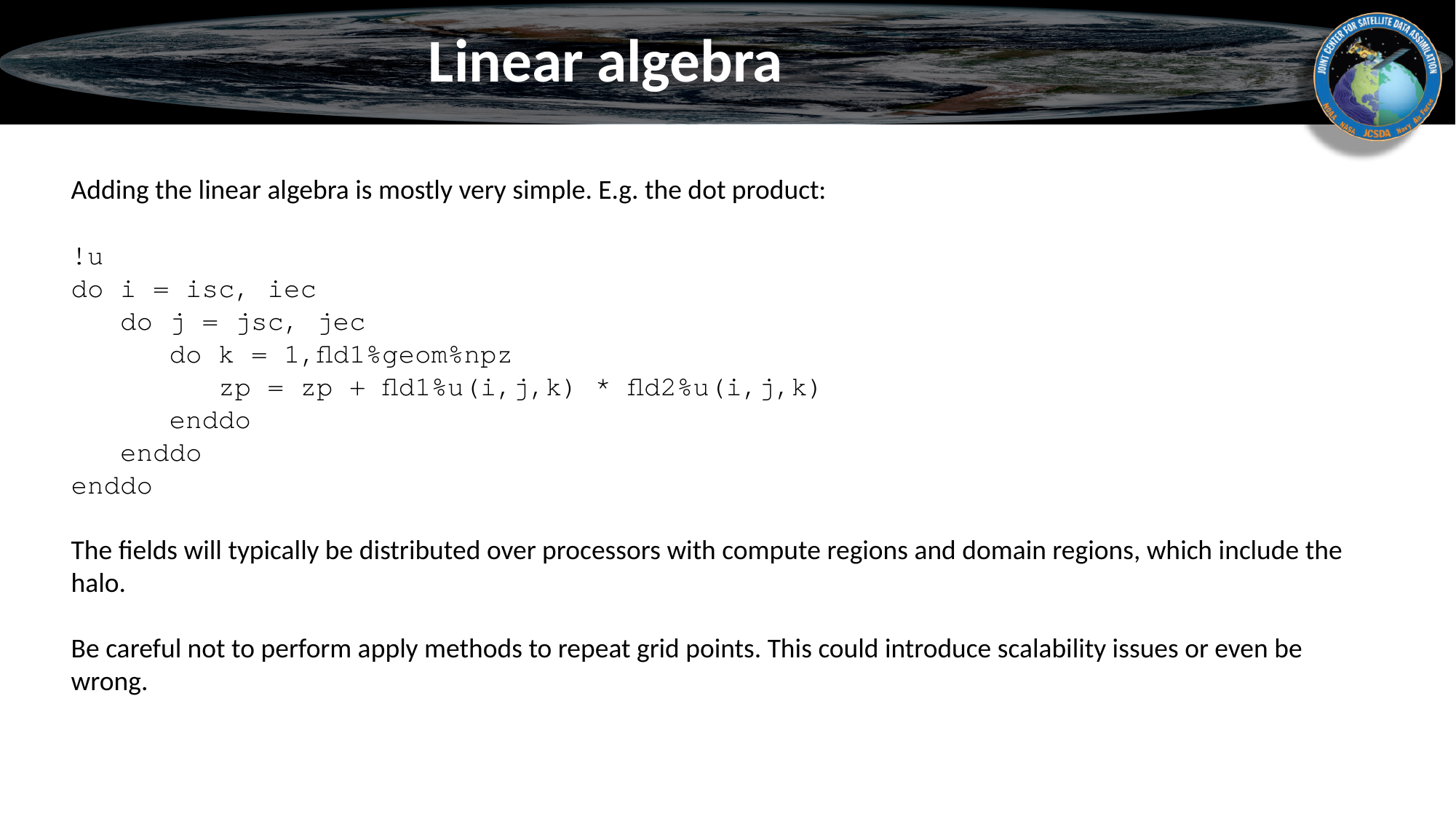

# Linear algebra
Adding the linear algebra is mostly very simple. E.g. the dot product:

!u
do i = isc, iec
   do j = jsc, jec
      do k = 1,fld1%geom%npz
         zp = zp + fld1%u(i,j,k) * fld2%u(i,j,k)
      enddo
   enddo
enddo

The fields will typically be distributed over processors with compute regions and domain regions, which include the halo.

Be careful not to perform apply methods to repeat grid points. This could introduce scalability issues or even be wrong.